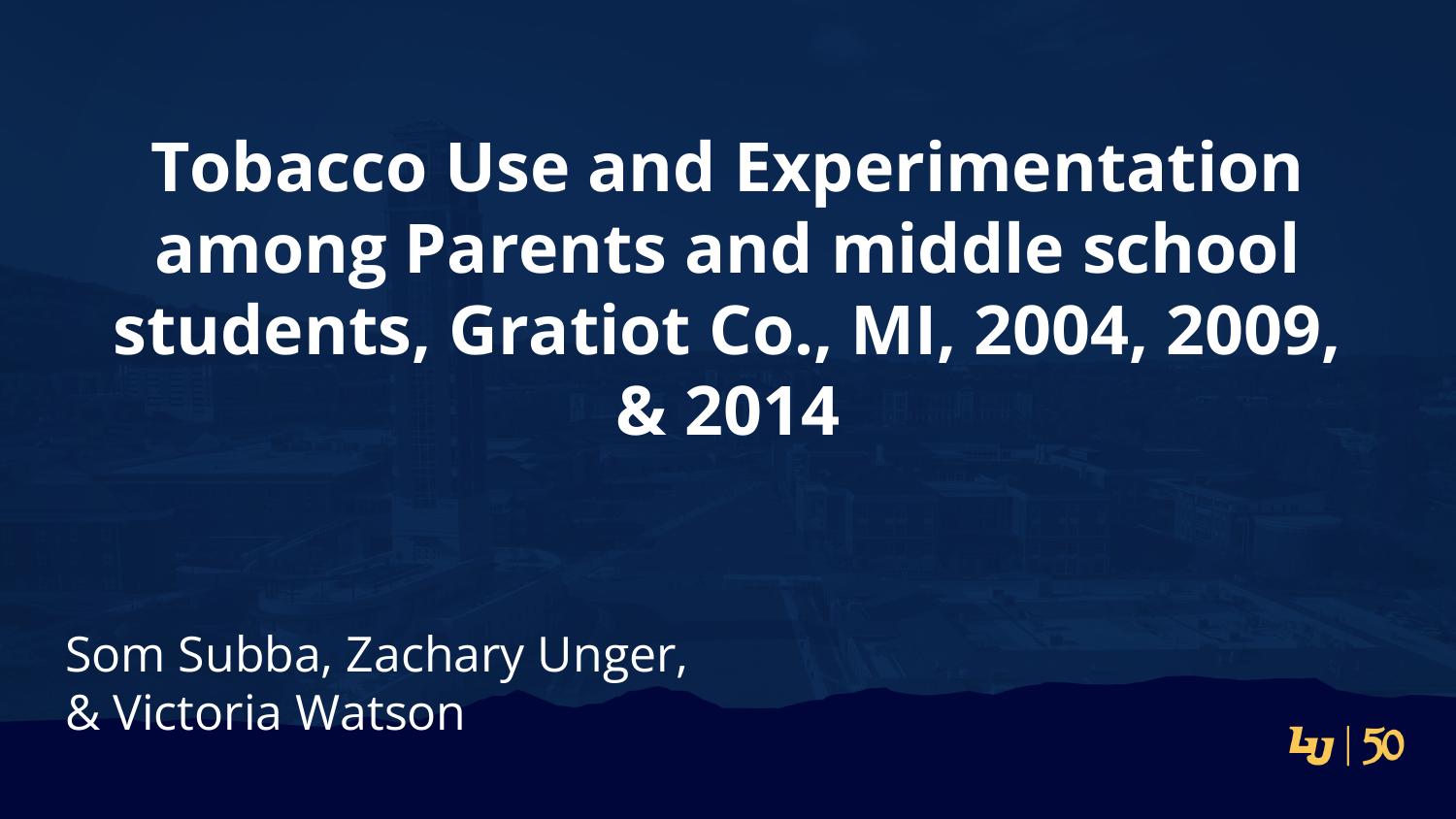

# Tobacco Use and Experimentation among Parents and middle school students, Gratiot Co., MI, 2004, 2009, & 2014
Som Subba, Zachary Unger, & Victoria Watson